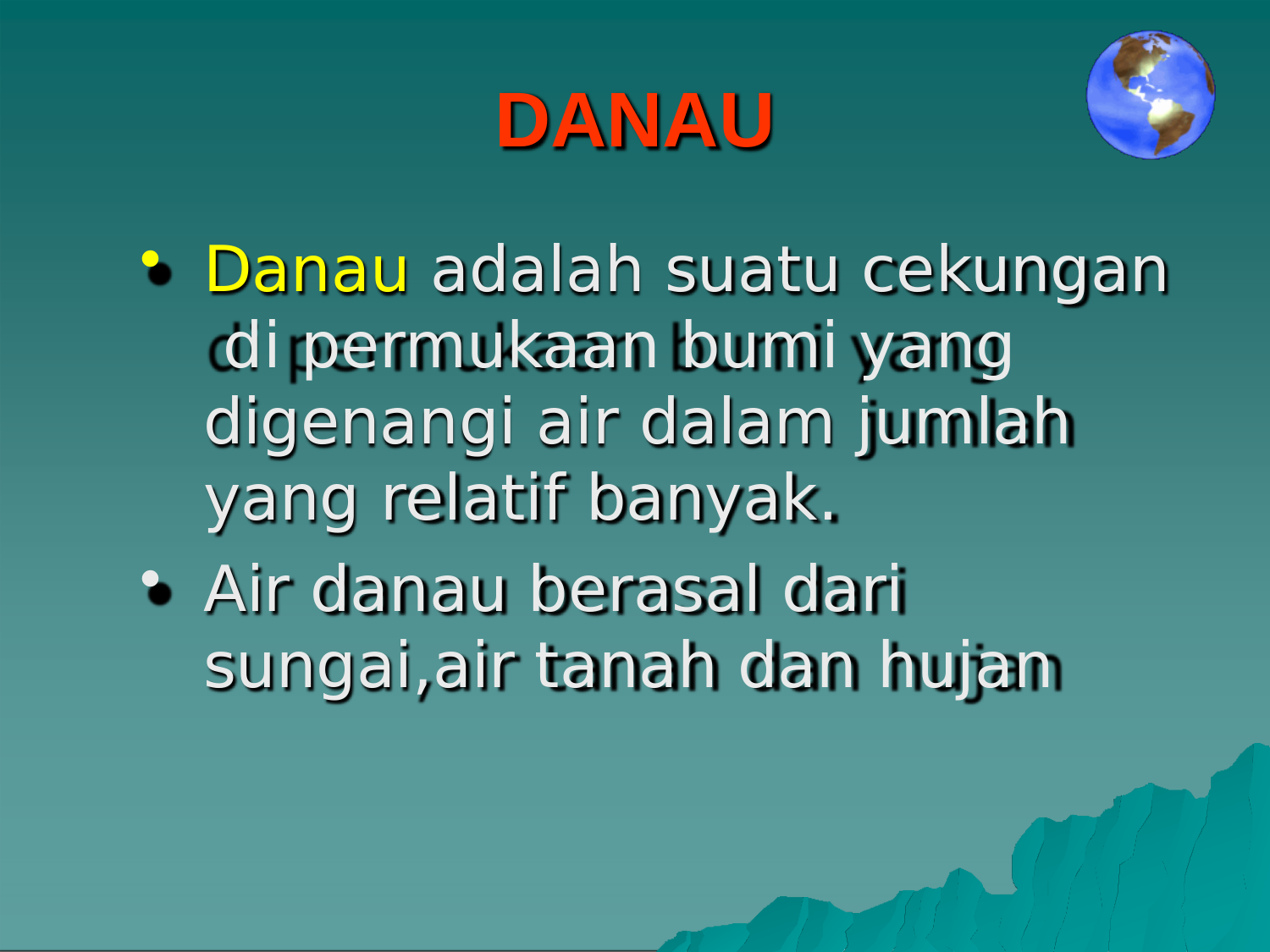

# DANAU

Danau adalah suatu cekungan  di permukaan bumi yang  digenangi air dalam jumlah  yang relatif banyak.
Air danau berasal dari  sungai,air tanah dan hujan